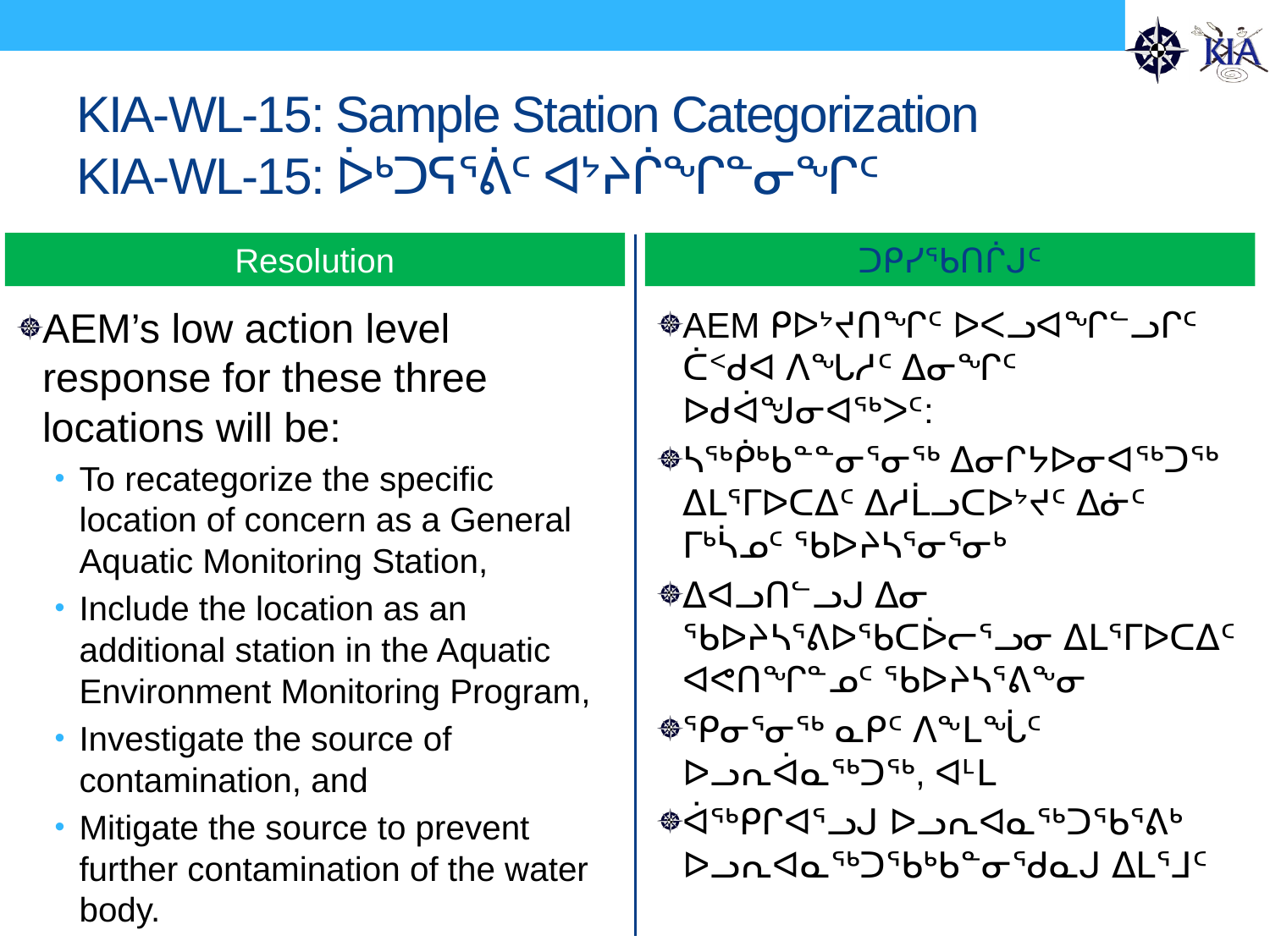

# KIA-WL-15: Sample Station Categorization KIA-WL-15: ᐆᒃᑐᕋᕐᕖᑦ ᐊᔾᔨᒌᖏᓐᓂᖏᑦ
Resolution
ᑐᑭᓯᖃᑎᒌᒍᑦ
AEM’s low action level response for these three locations will be:
To recategorize the specific location of concern as a General Aquatic Monitoring Station,
Include the location as an additional station in the Aquatic Environment Monitoring Program,
Investigate the source of contamination, and
Mitigate the source to prevent further contamination of the water body.
AEM ᑭᐅᔾᔪᑎᖏᑦ ᐅᐸᓗᐊᖏᓪᓗᒋᑦ ᑖᑉᑯᐊ ᐱᖓᓱᑦ ᐃᓂᖏᑦ ᐅᑯᐋᖑᓂᐊᖅᐳᑦ:
ᓴᖅᑮᒃᑲᓐᓐᓂᕐᓂᖅ ᐃᓂᒋᔭᐅᓂᐊᖅᑐᖅ ᐃᒪᕐᒥᐅᑕᐃᑦ ᐃᓱᒫᓗᑕᐅᔾᔪᑦ ᐃᓃᑦ ᒥᒃᓵᓄᑦ ᖃᐅᔨᓴᕐᓂᕐᓂᒃ
ᐃᐊᓗᑎᓪᓗᒍ ᐃᓂ ᖃᐅᔨᓴᕐᕕᐅᖃᑕᐆᓕᕐᓗᓂ ᐃᒪᕐᒥᐅᑕᐃᑦ ᐊᕙᑎᖏᓐᓄᑦ ᖃᐅᔨᓴᕐᕕᖕᓂ
ᕿᓂᕐᓂᖅ ᓇᑭᑦ ᐱᖕᒪᖔᑦ ᐅᓗᕆᐋᓇᖅᑐᖅ, ᐊᒻᒪ
ᐋᖅᑭᒋᐊᕐᓗᒍ ᐅᓗᕆᐊᓇᖅᑐᖃᕐᕕᒃ ᐅᓗᕆᐊᓇᖅᑐᖃᒃᑲᓐᓂᖁᓇᒍ ᐃᒪᕐᒧᑦ